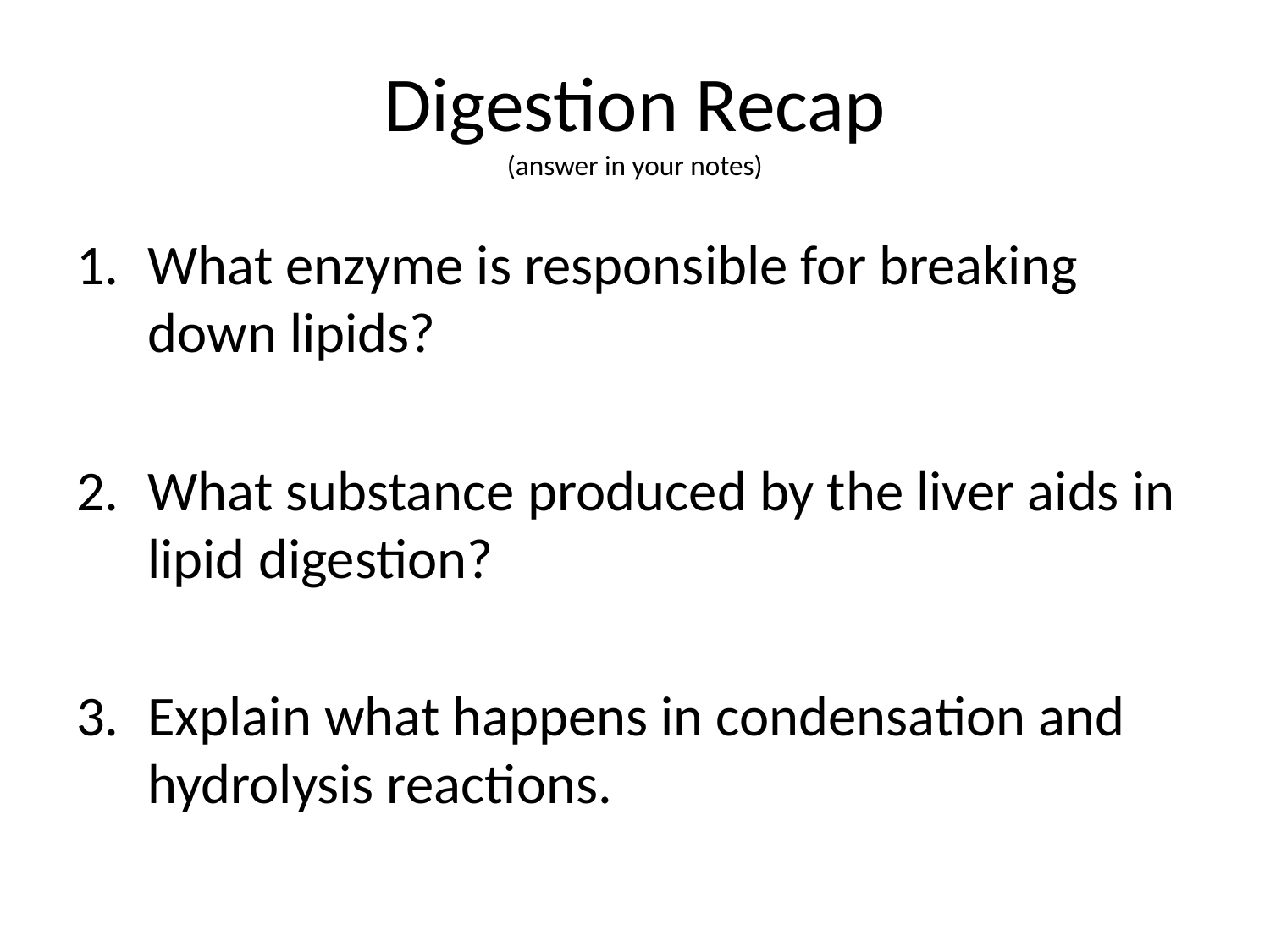

# Digestion Recap (answer in your notes)
What enzyme is responsible for breaking down lipids?

What substance produced by the liver aids in lipid digestion?

Explain what happens in condensation and hydrolysis reactions.